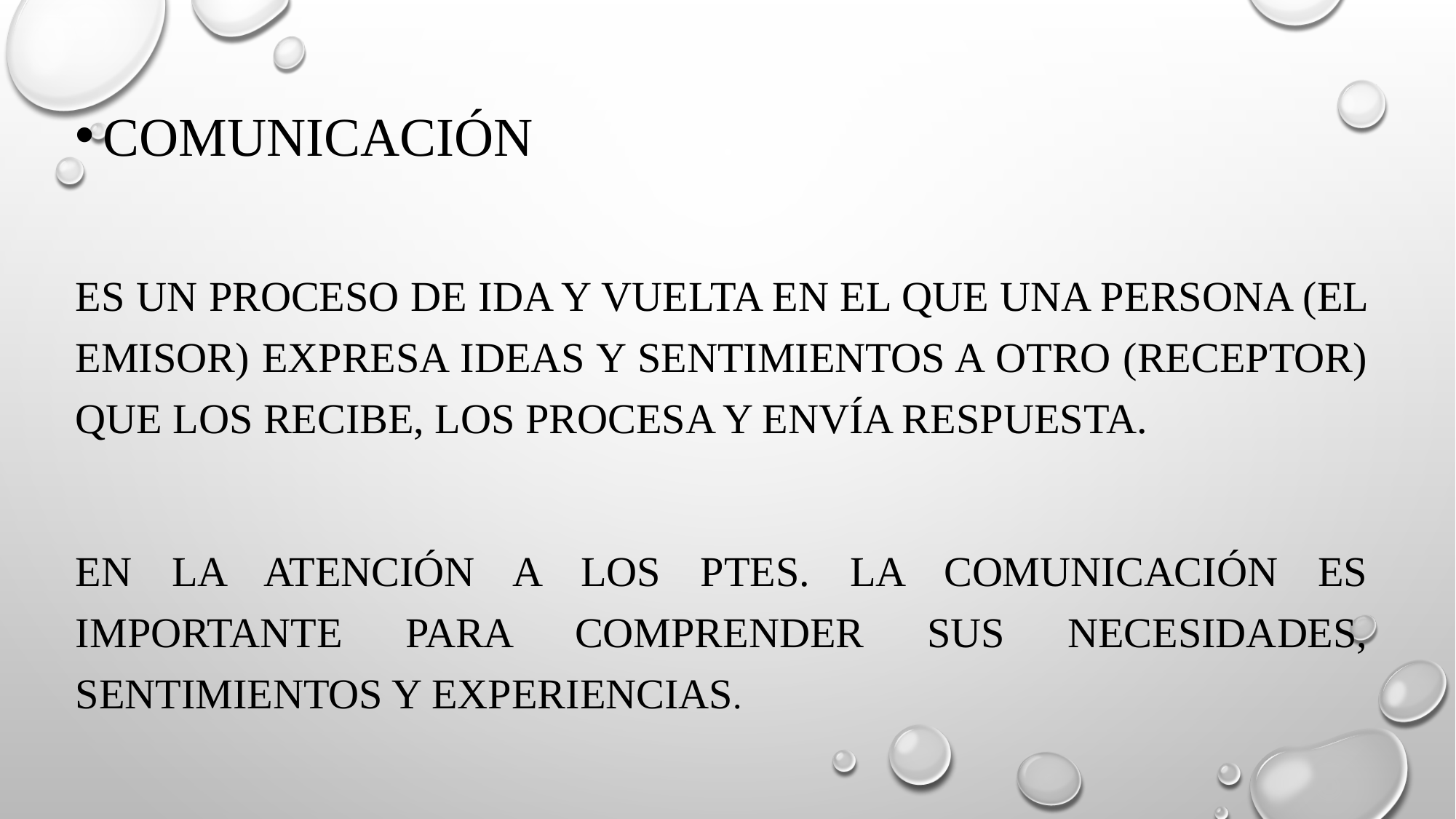

Comunicación

Es un proceso de ida y vuelta en el que una persona (el emisor) expresa ideas y sentimientos a otro (receptor) que los recibe, los procesa y envía respuesta.

En la atención a los ptes. La comunicación es importante para comprender sus necesidades, sentimientos y experiencias.